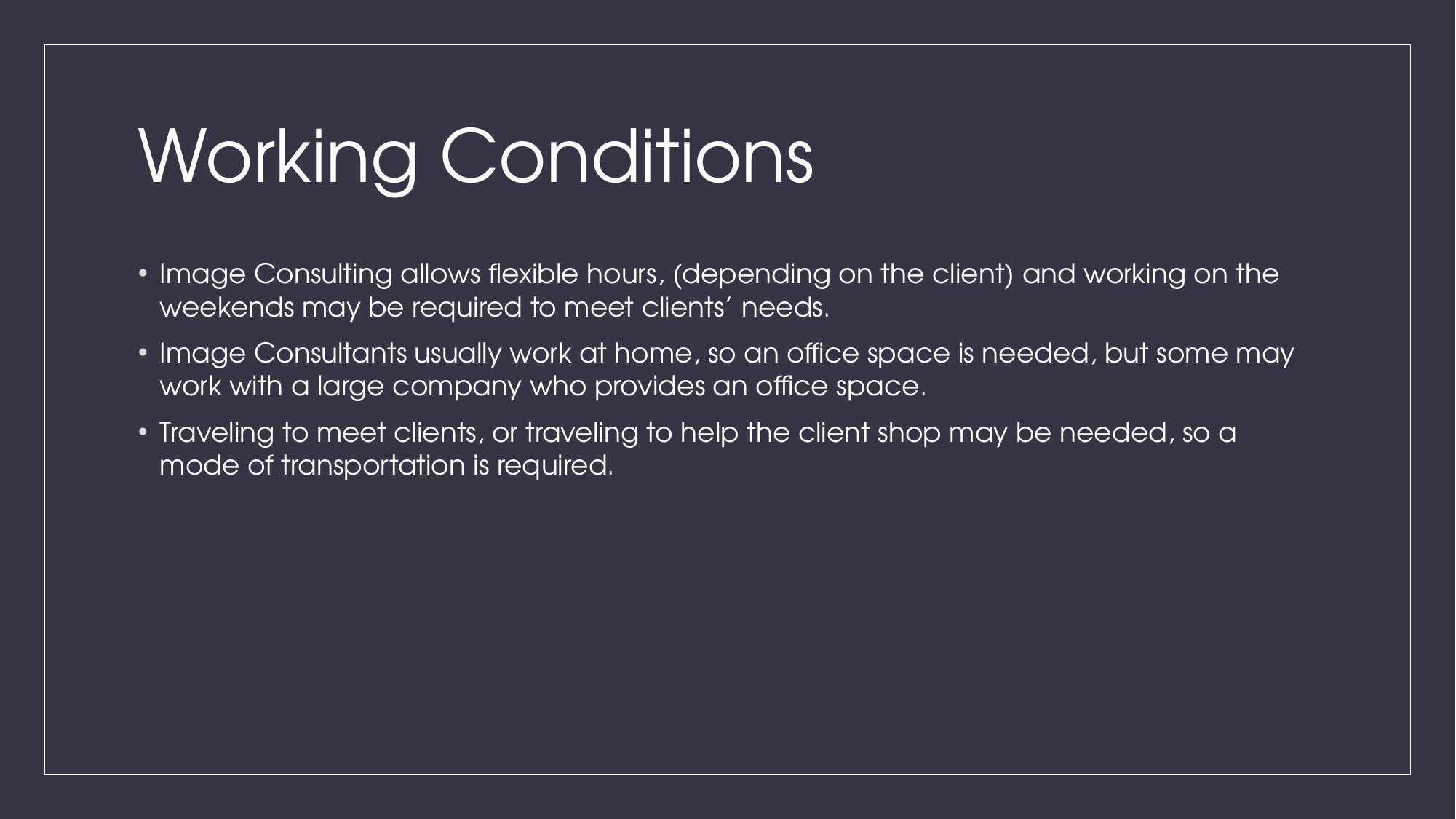

# Working Conditions
Image Consulting allows flexible hours, (depending on the client) and working on the weekends may be required to meet clients’ needs.
Image Consultants usually work at home, so an office space is needed, but some may work with a large company who provides an office space.
Traveling to meet clients, or traveling to help the client shop may be needed, so a mode of transportation is required.